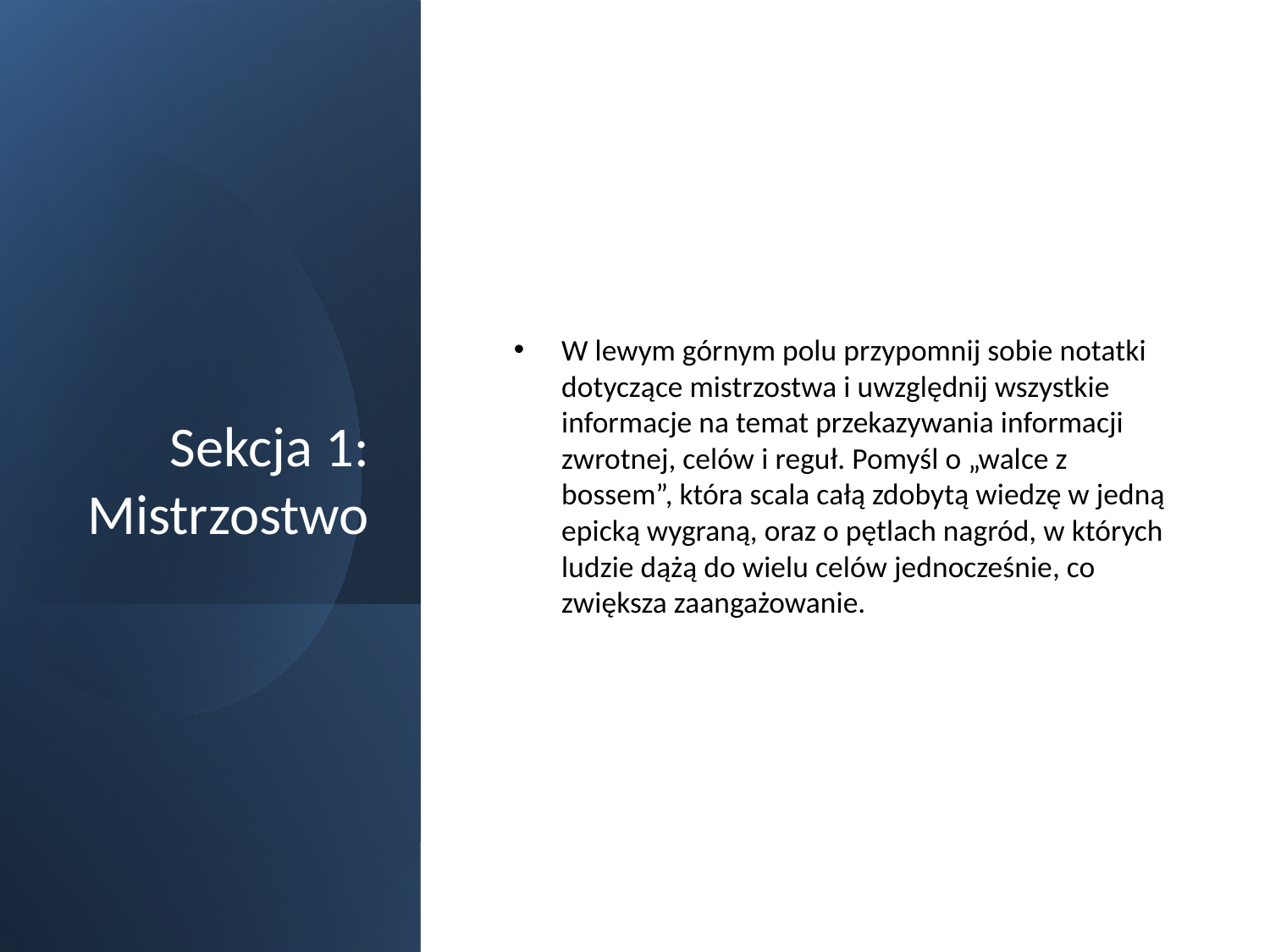

# Sekcja 1: Mistrzostwo
W lewym górnym polu przypomnij sobie notatki dotyczące mistrzostwa i uwzględnij wszystkie informacje na temat przekazywania informacji zwrotnej, celów i reguł. Pomyśl o „walce z bossem”, która scala całą zdobytą wiedzę w jedną epicką wygraną, oraz o pętlach nagród, w których ludzie dążą do wielu celów jednocześnie, co zwiększa zaangażowanie.

9